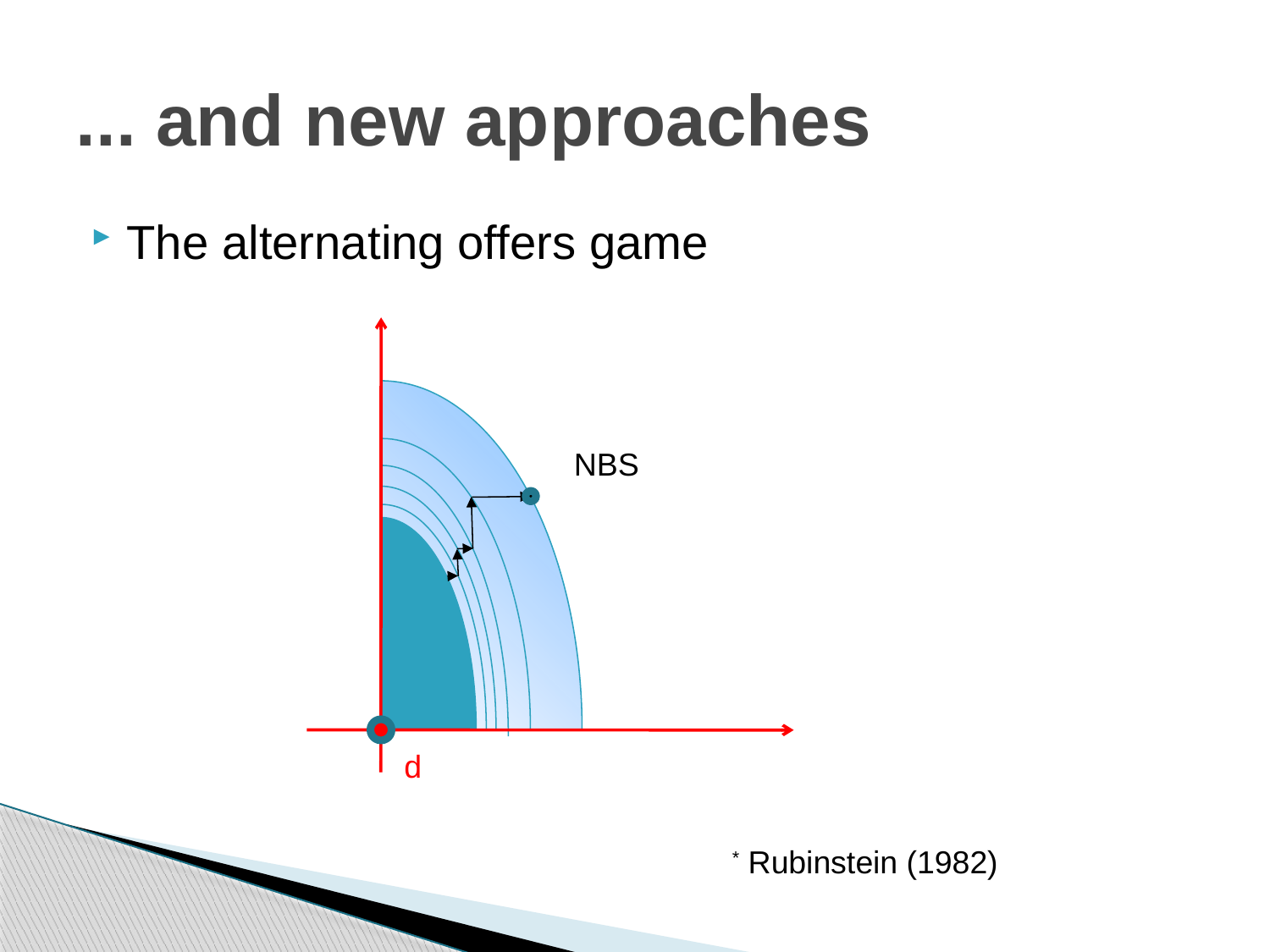

# ... and new approaches
The alternating offers game

NBS

d
* Rubinstein (1982)